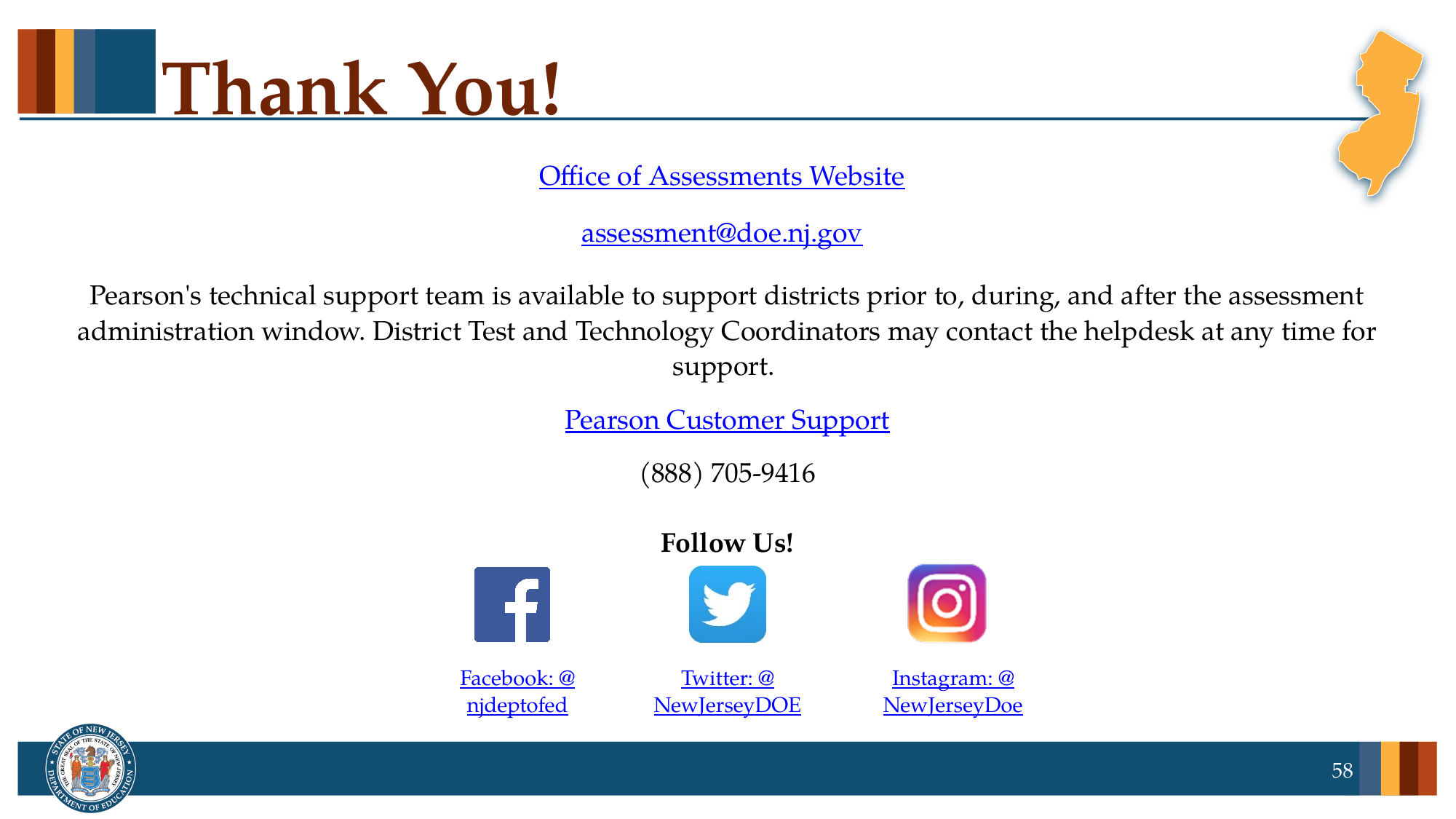

# Thank You!
Office of Assessments Website
assessment@doe.nj.gov
Pearson's technical support team is available to support districts prior to, during, and after the assessment administration window. District Test and Technology Coordinators may contact the helpdesk at any time for support.
Pearson Customer Support
(888) 705-9416
Follow Us!
Facebook:
@njdeptofed
Twitter: @NewJerseyDOE
Instagram:
@NewJerseyDoe
58